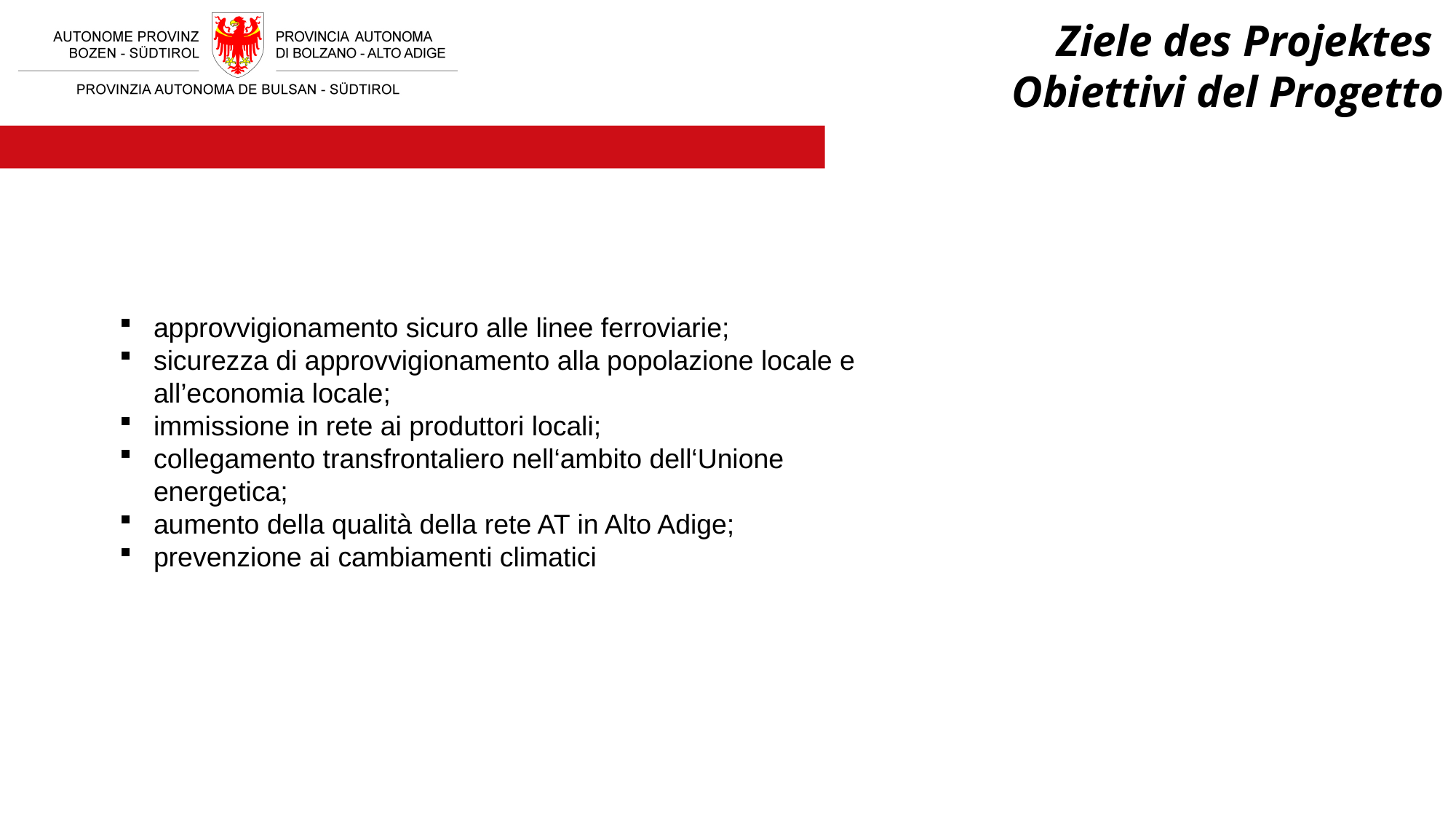

# Ziele des Projektes Obiettivi del Progetto
approvvigionamento sicuro alle linee ferroviarie;
sicurezza di approvvigionamento alla popolazione locale e all’economia locale;
immissione in rete ai produttori locali;
collegamento transfrontaliero nell‘ambito dell‘Unione energetica;
aumento della qualità della rete AT in Alto Adige;
prevenzione ai cambiamenti climatici